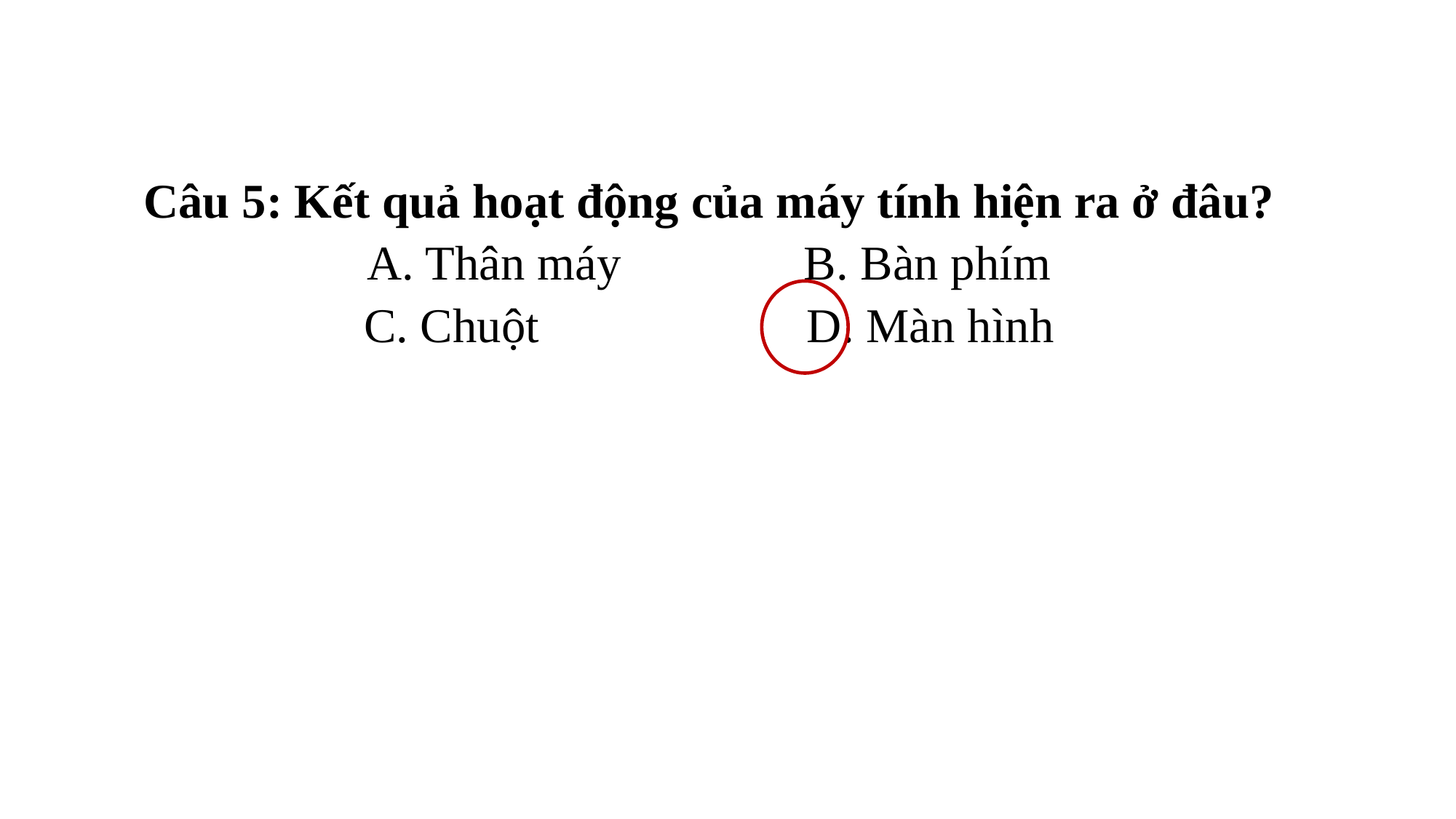

# Câu 5: Kết quả hoạt động của máy tính hiện ra ở đâu? A. Thân máy               B. Bàn phím C. Chuột                      D. Màn hình